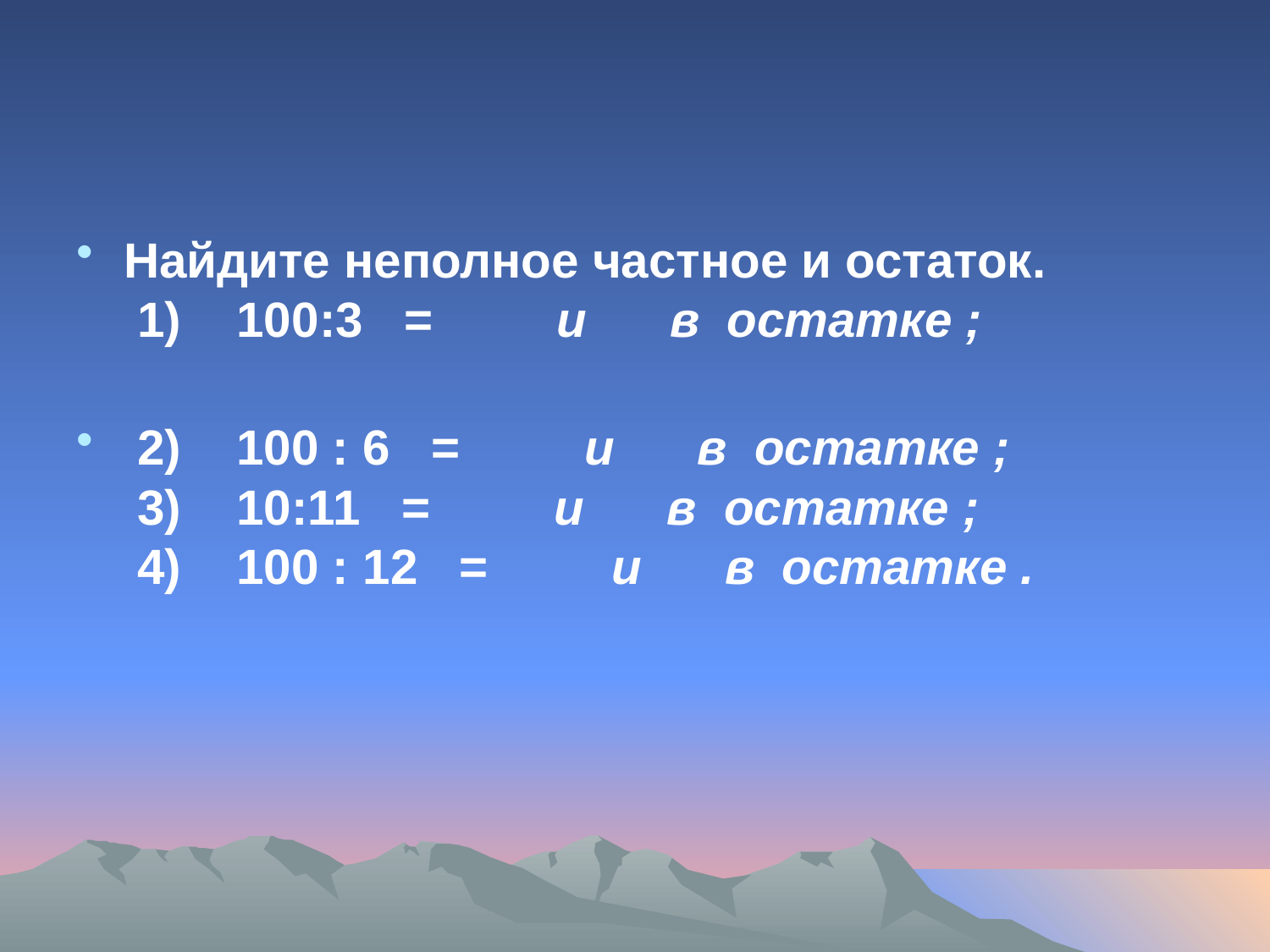

#
Найдите неполное частное и остаток. 
 1)    100:3   =         и      в  остатке ;
 2)    100 : 6   =         и      в  остатке ;
 3)    10:11   =         и      в  остатке ;                4)    100 : 12   =         и      в  остатке .